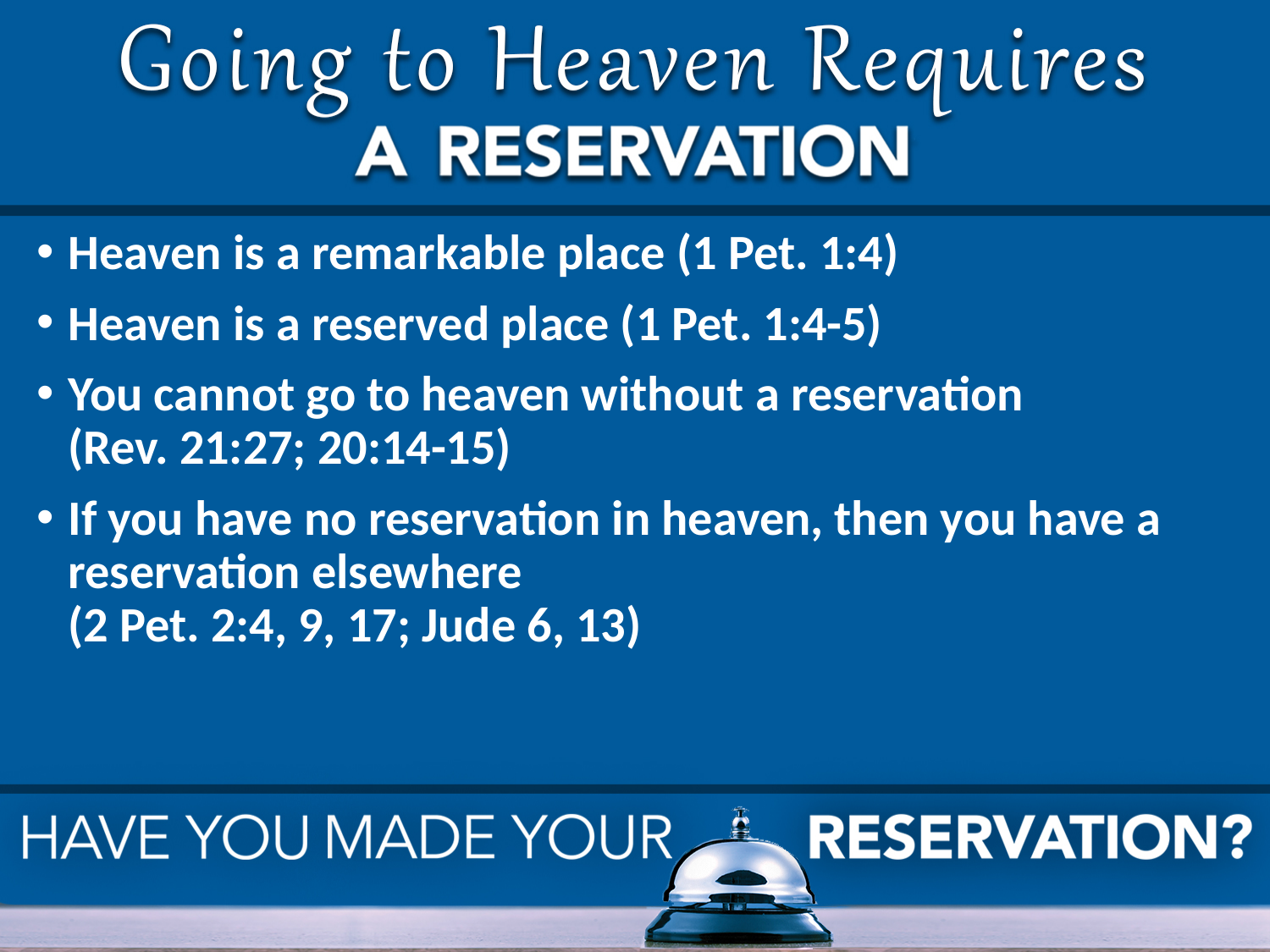

Heaven is a remarkable place (1 Pet. 1:4)
Heaven is a reserved place (1 Pet. 1:4-5)
You cannot go to heaven without a reservation
(Rev. 21:27; 20:14-15)
If you have no reservation in heaven, then you have a reservation elsewhere
(2 Pet. 2:4, 9, 17; Jude 6, 13)